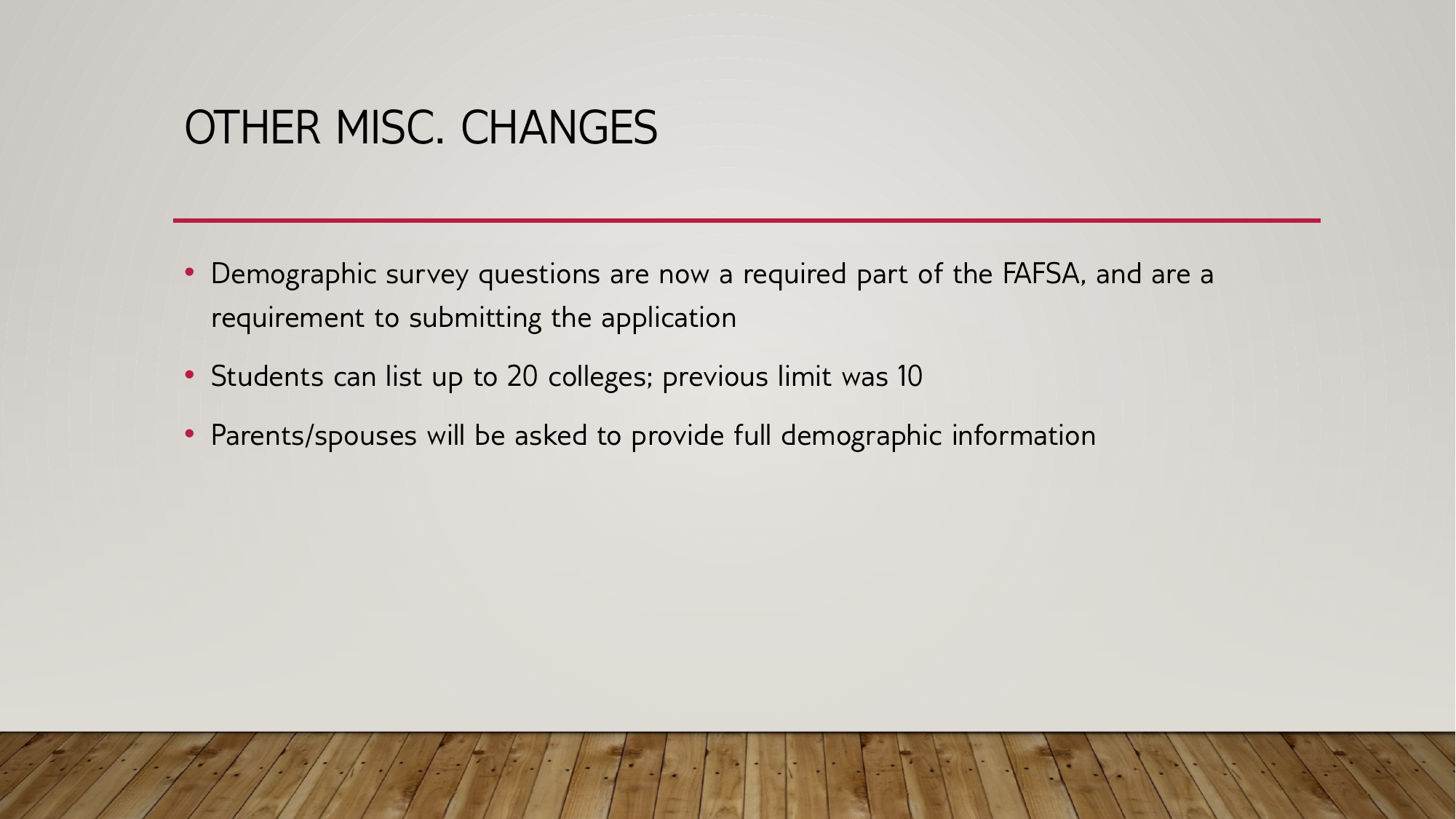

# Other misc. changes
Demographic survey questions are now a required part of the FAFSA, and are a requirement to submitting the application
Students can list up to 20 colleges; previous limit was 10
Parents/spouses will be asked to provide full demographic information